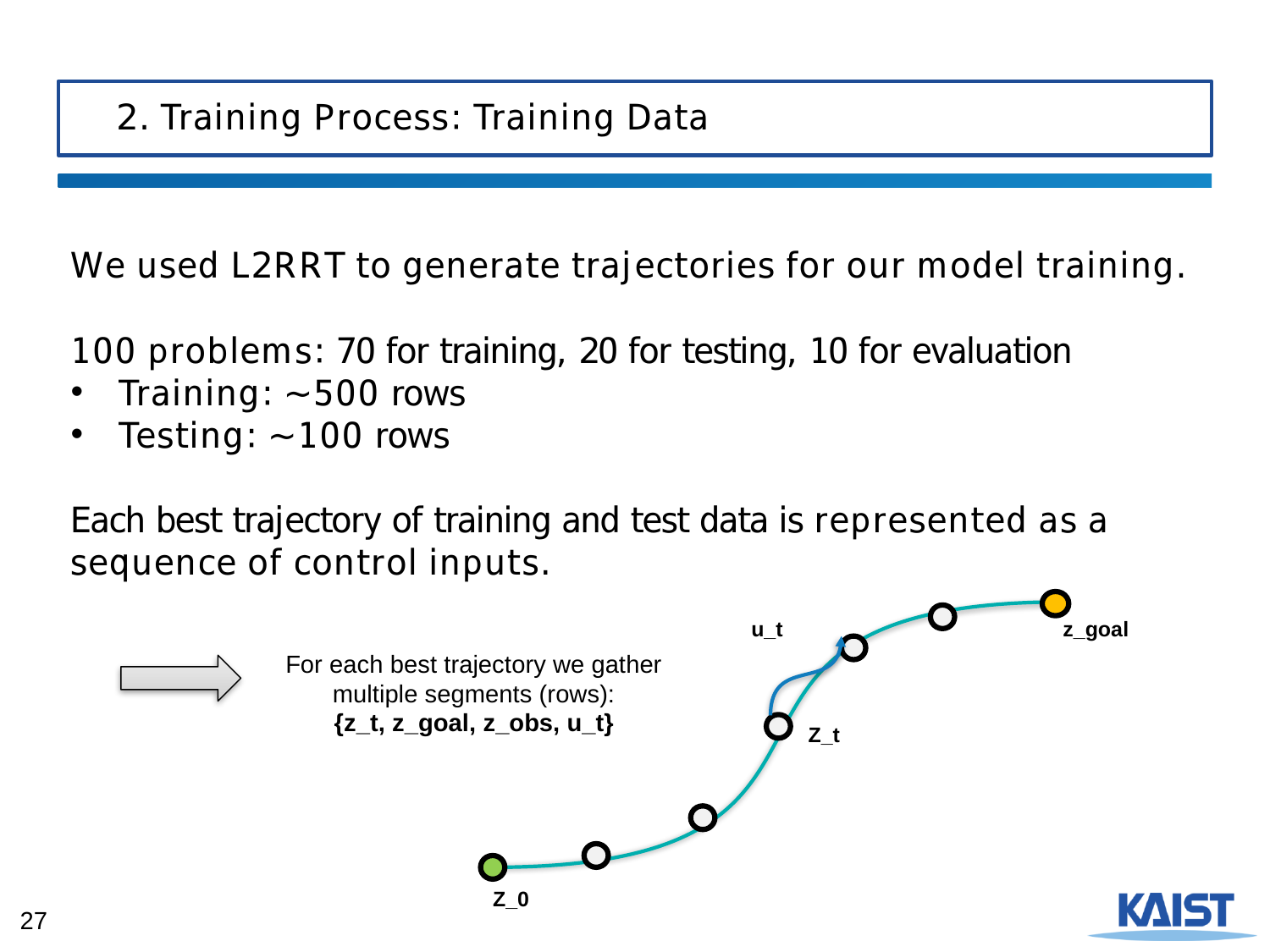

2. Training Process: Training Data
We used L2RRT to generate trajectories for our model training.

100 problems: 70 for training, 20 for testing, 10 for evaluation
Training: ~500 rows
Testing: ~100 rows

Each best trajectory of training and test data is represented as a sequence of control inputs.

u_t
z_goal

Z_t

Z_0
For each best trajectory we gather multiple segments (rows):
{z_t, z_goal, z_obs, u_t}